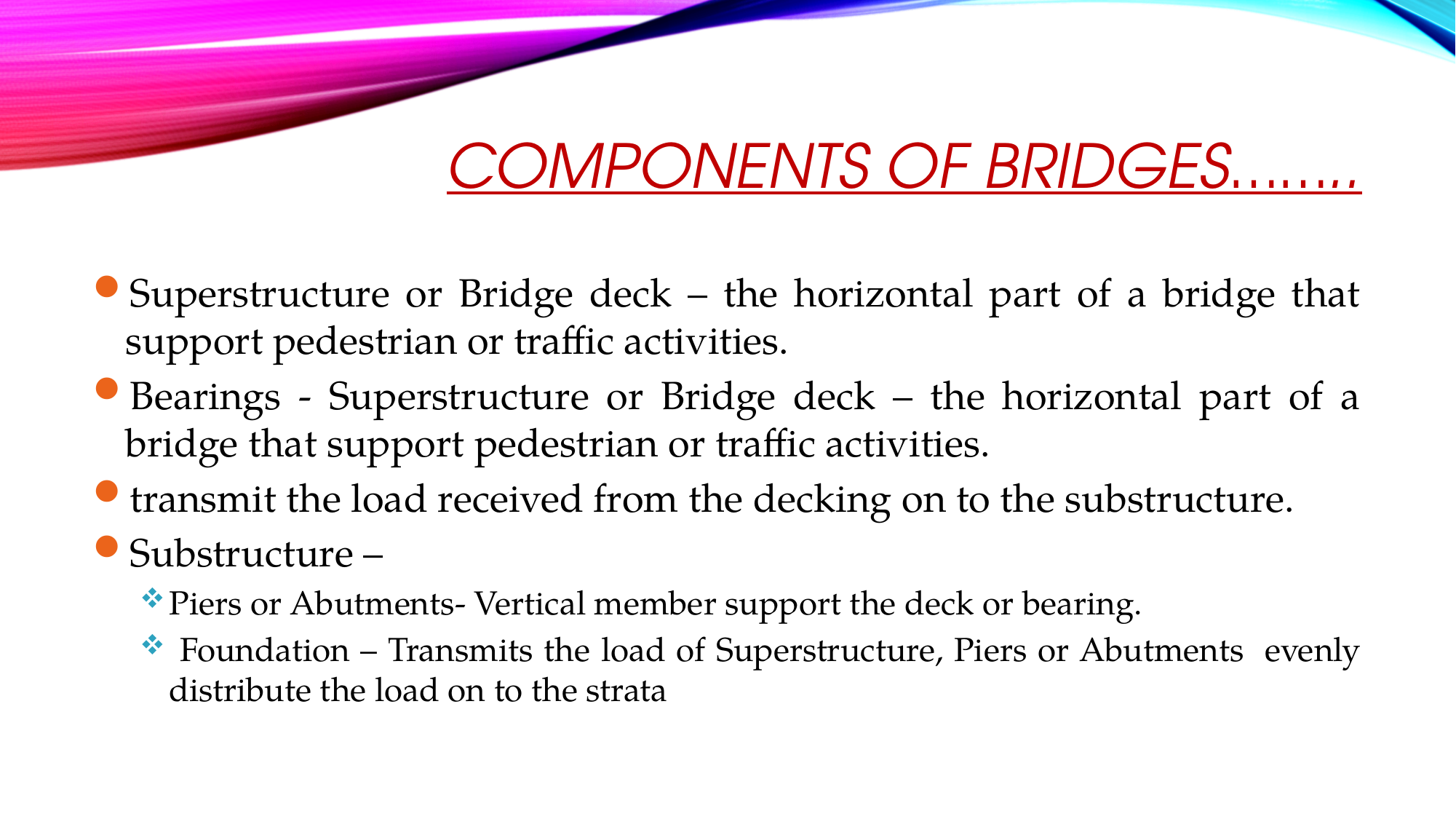

# COMPONENTS OF BRIDGES……..
Superstructure or Bridge deck – the horizontal part of a bridge that support pedestrian or traffic activities.
Bearings - Superstructure or Bridge deck – the horizontal part of a bridge that support pedestrian or traffic activities.
transmit the load received from the decking on to the substructure.
Substructure –
Piers or Abutments- Vertical member support the deck or bearing.
 Foundation – Transmits the load of Superstructure, Piers or Abutments  evenly distribute the load on to the strata